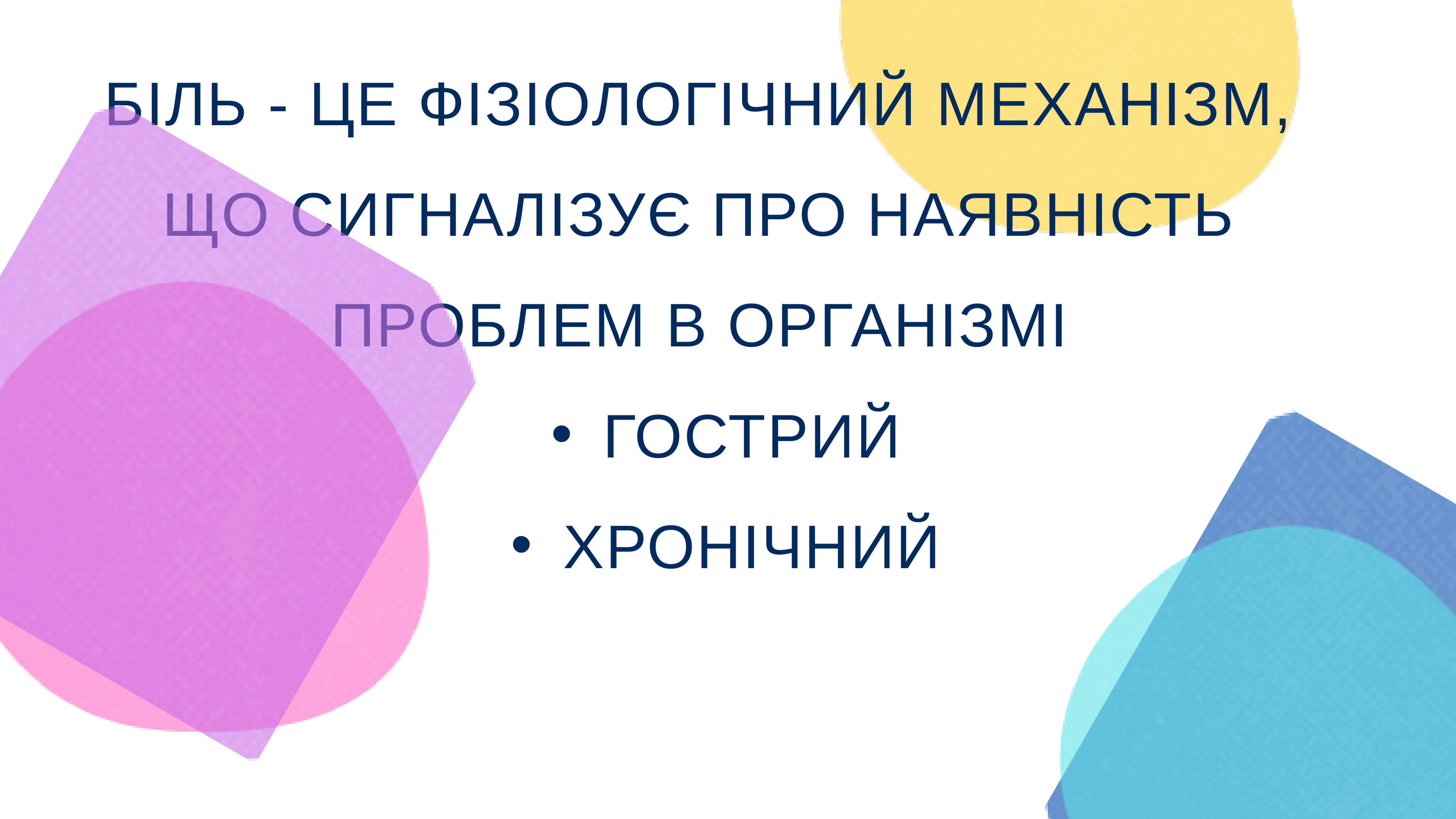

БІЛЬ - ЦЕ ФІЗІОЛОГІЧНИЙ МЕХАНІЗМ, ЩО СИГНАЛІЗУЄ ПРО НАЯВНІСТЬ ПРОБЛЕМ В ОРГАНІЗМІ
ГОСТРИЙ
ХРОНІЧНИЙ